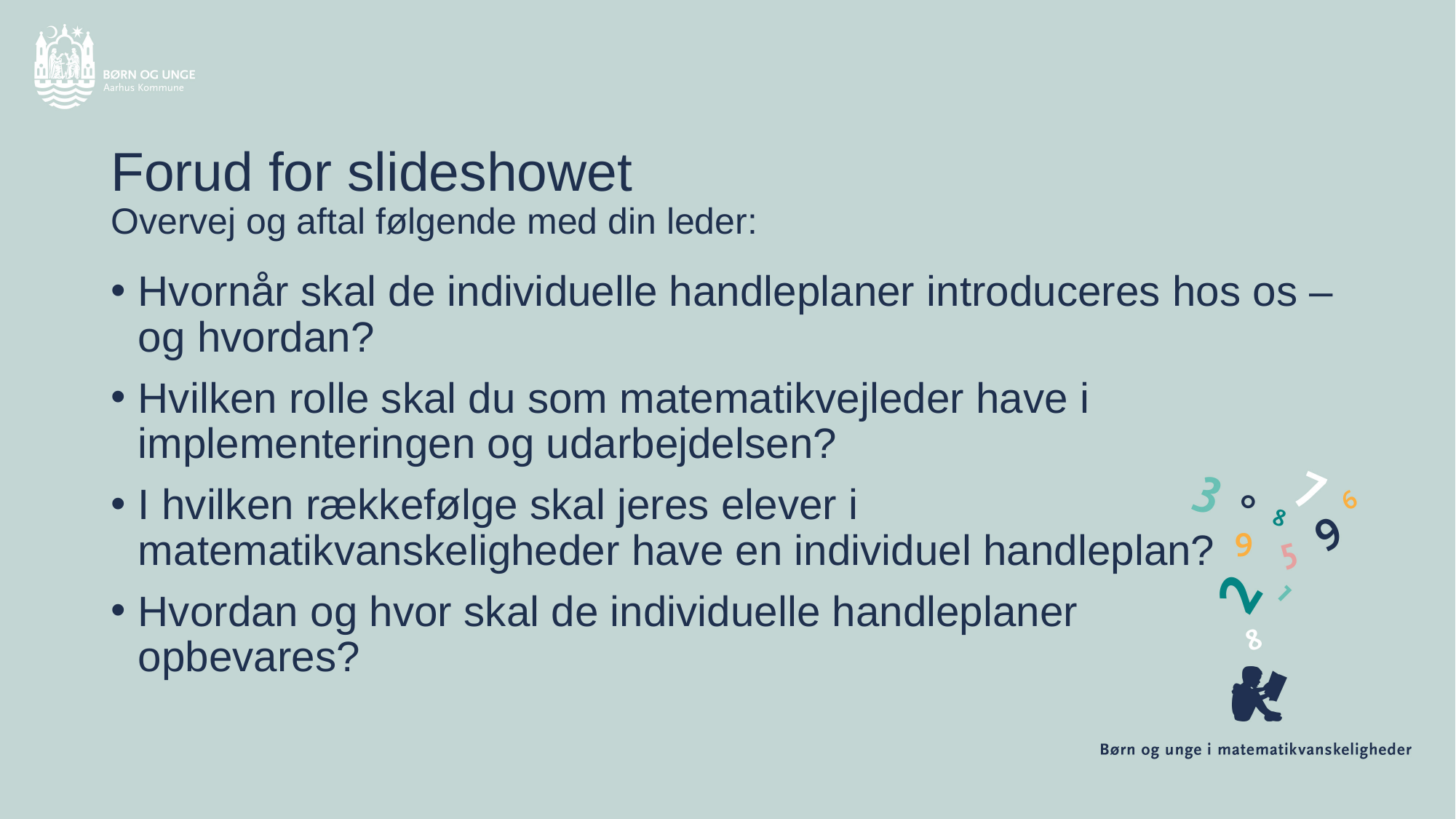

# Forud for slideshowet Overvej og aftal følgende med din leder:
Hvornår skal de individuelle handleplaner introduceres hos os – og hvordan?
Hvilken rolle skal du som matematikvejleder have i implementeringen og udarbejdelsen?
I hvilken rækkefølge skal jeres elever i matematikvanskeligheder have en individuel handleplan?
Hvordan og hvor skal de individuelle handleplaner
opbevares?